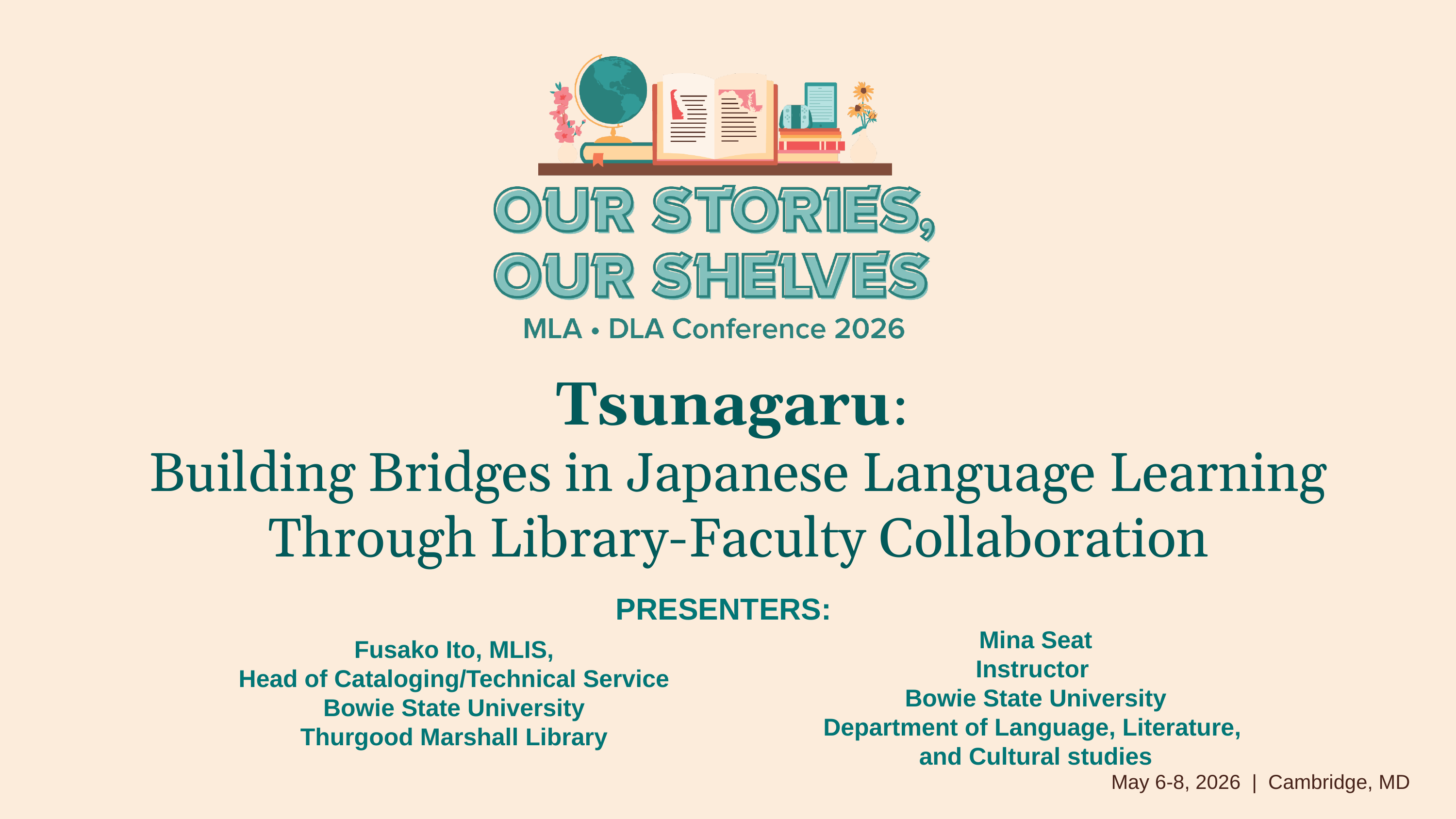

# Tsunagaru: Building Bridges in Japanese Language Learning Through Library-Faculty Collaboration
PRESENTERS:
Mina Seat
 Instructor  ​
Bowie State University​
Department of Language, Literature,
and Cultural studies

Fusako Ito, MLIS,
 Head of Cataloging/Technical Service
Bowie State University
Thurgood Marshall Library